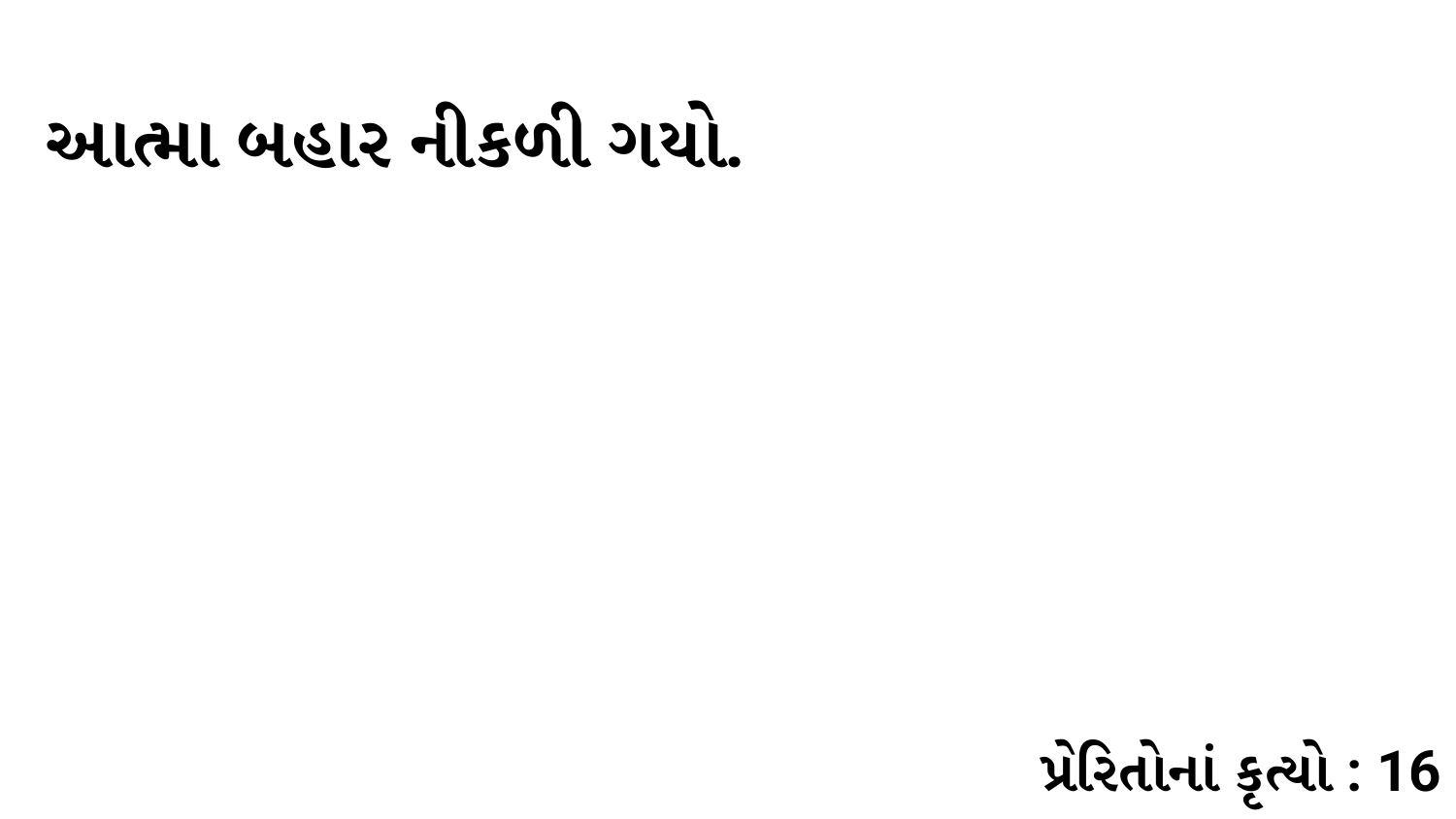

આત્મા બહાર નીકળી ગયો.
પ્રેરિતોનાં કૃત્યો : 16